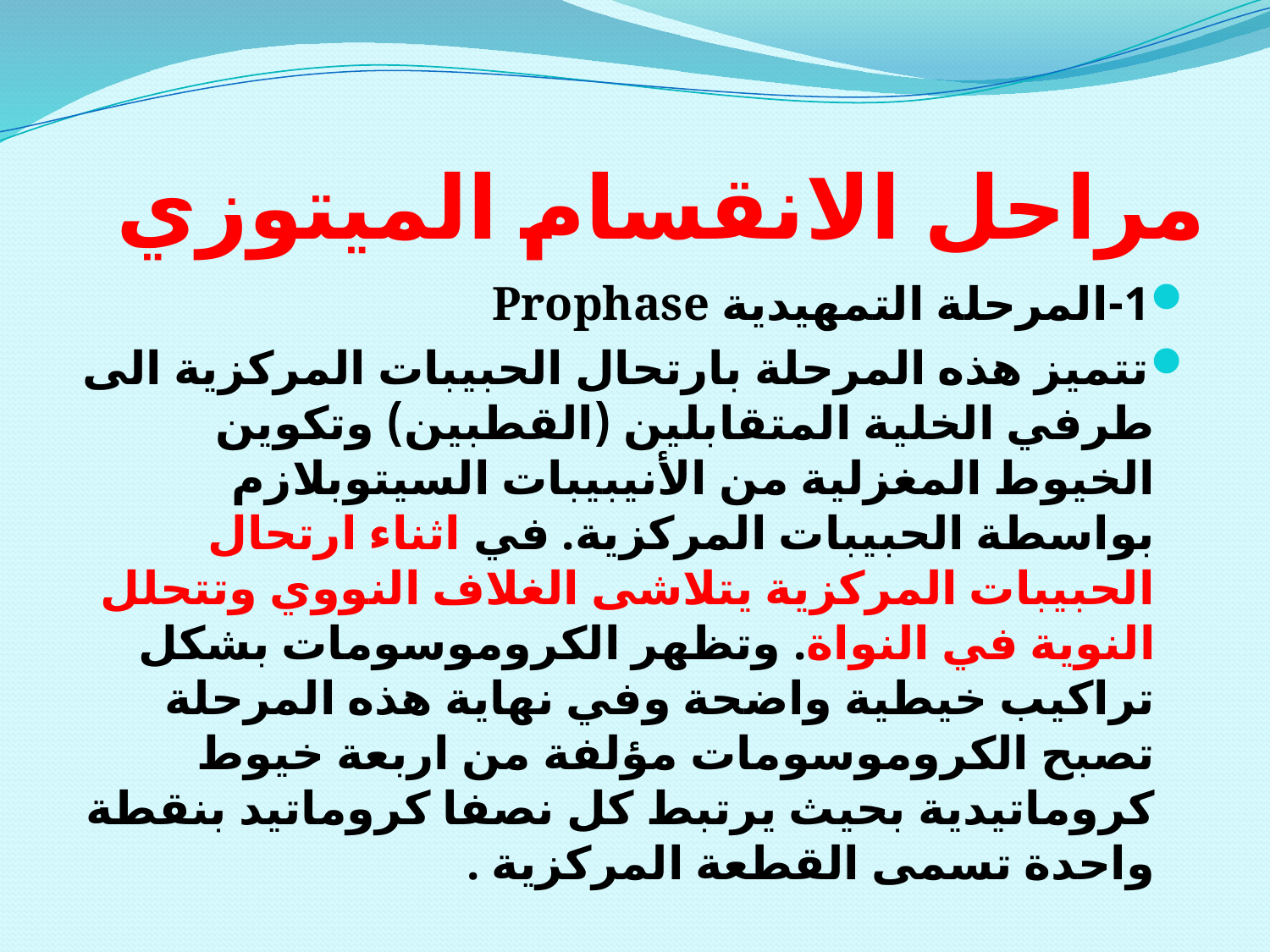

# مراحل الانقسام الميتوزي
1-المرحلة التمهيدية Prophase
تتميز هذه المرحلة بارتحال الحبيبات المركزية الى طرفي الخلية المتقابلين (القطبين) وتكوين الخيوط المغزلية من الأنيبيبات السيتوبلازم بواسطة الحبيبات المركزية. في اثناء ارتحال الحبيبات المركزية يتلاشى الغلاف النووي وتتحلل النوية في النواة. وتظهر الكروموسومات بشكل تراكيب خيطية واضحة وفي نهاية هذه المرحلة تصبح الكروموسومات مؤلفة من اربعة خيوط كروماتيدية بحيث يرتبط كل نصفا كروماتيد بنقطة واحدة تسمى القطعة المركزية .